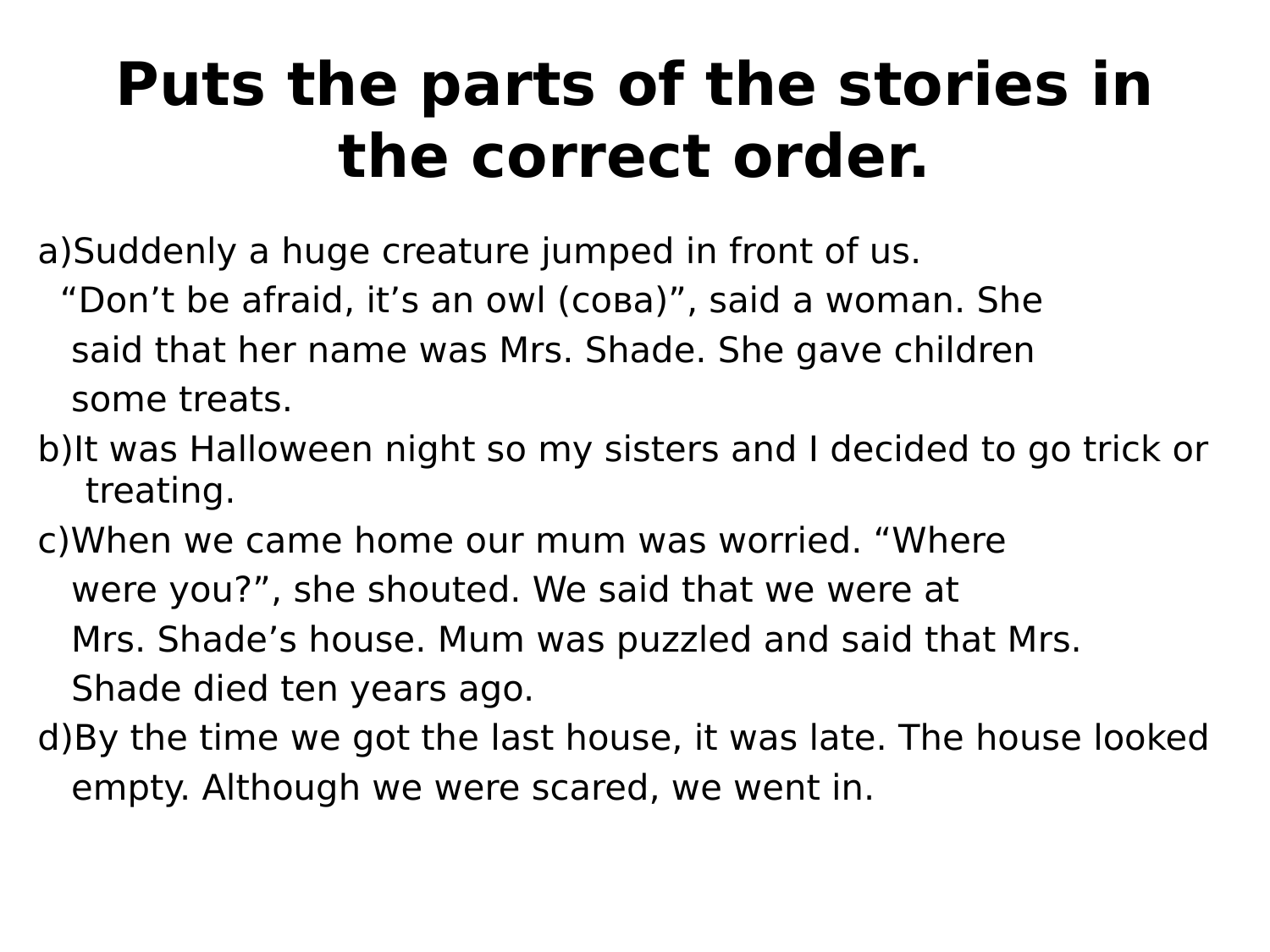

# Puts the parts of the stories in the correct order.
a)Suddenly a huge creature jumped in front of us.
  “Don’t be afraid, it’s an owl (сова)”, said a woman. She
   said that her name was Mrs. Shade. She gave children
   some treats.
b)It was Halloween night so my sisters and I decided to go trick or treating.
c)When we came home our mum was worried. “Where
   were you?”, she shouted. We said that we were at
   Mrs. Shade’s house. Mum was puzzled and said that Mrs.
   Shade died ten years ago.
d)By the time we got the last house, it was late. The house looked
   empty. Although we were scared, we went in.